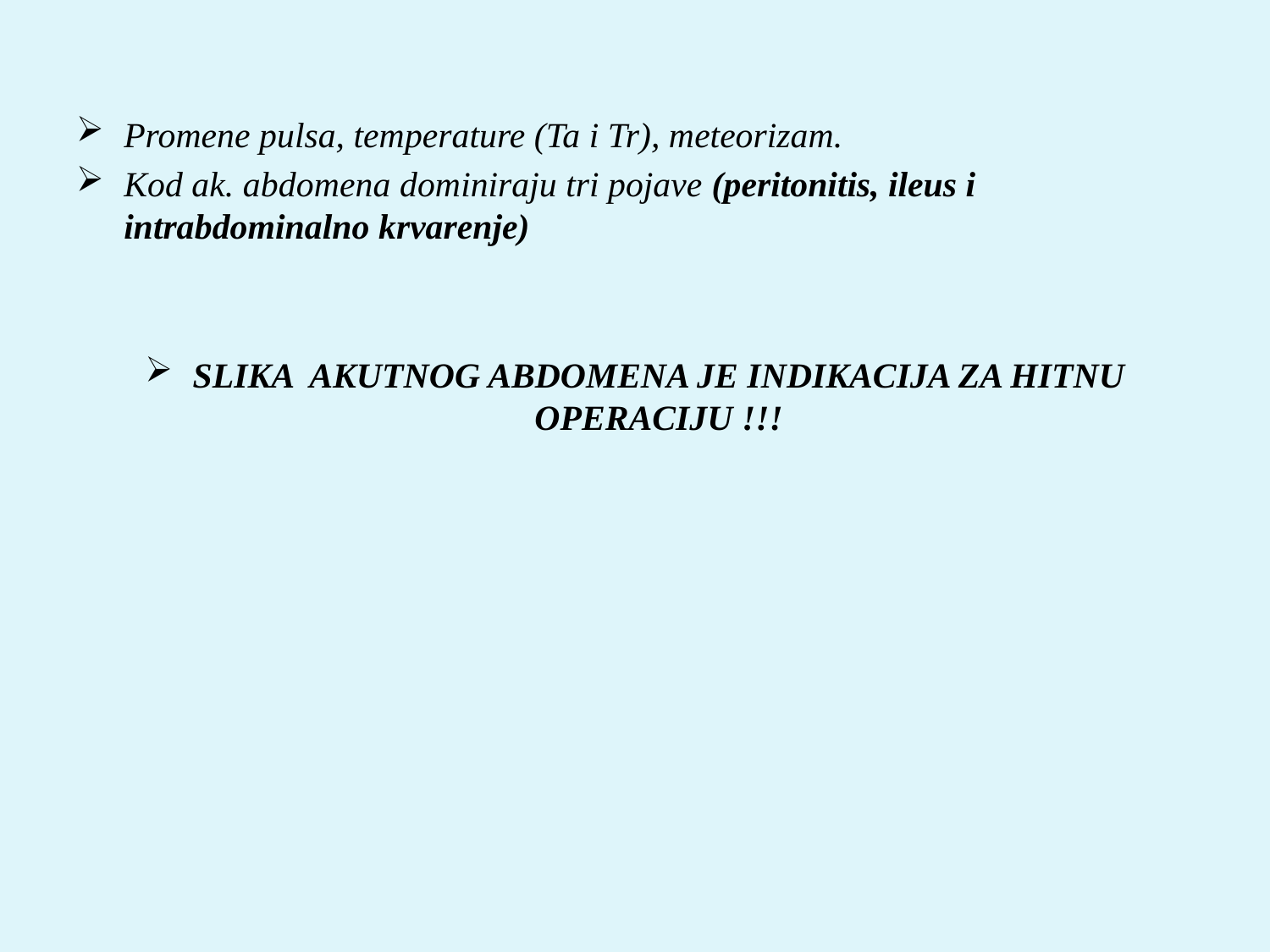

#
Promene pulsa, temperature (Ta i Tr), meteorizam.
Kod ak. abdomena dominiraju tri pojave (peritonitis, ileus i intrabdominalno krvarenje)

SLIKA  AKUTNOG ABDOMENA JE INDIKACIJA ZA HITNU OPERACIJU !!!